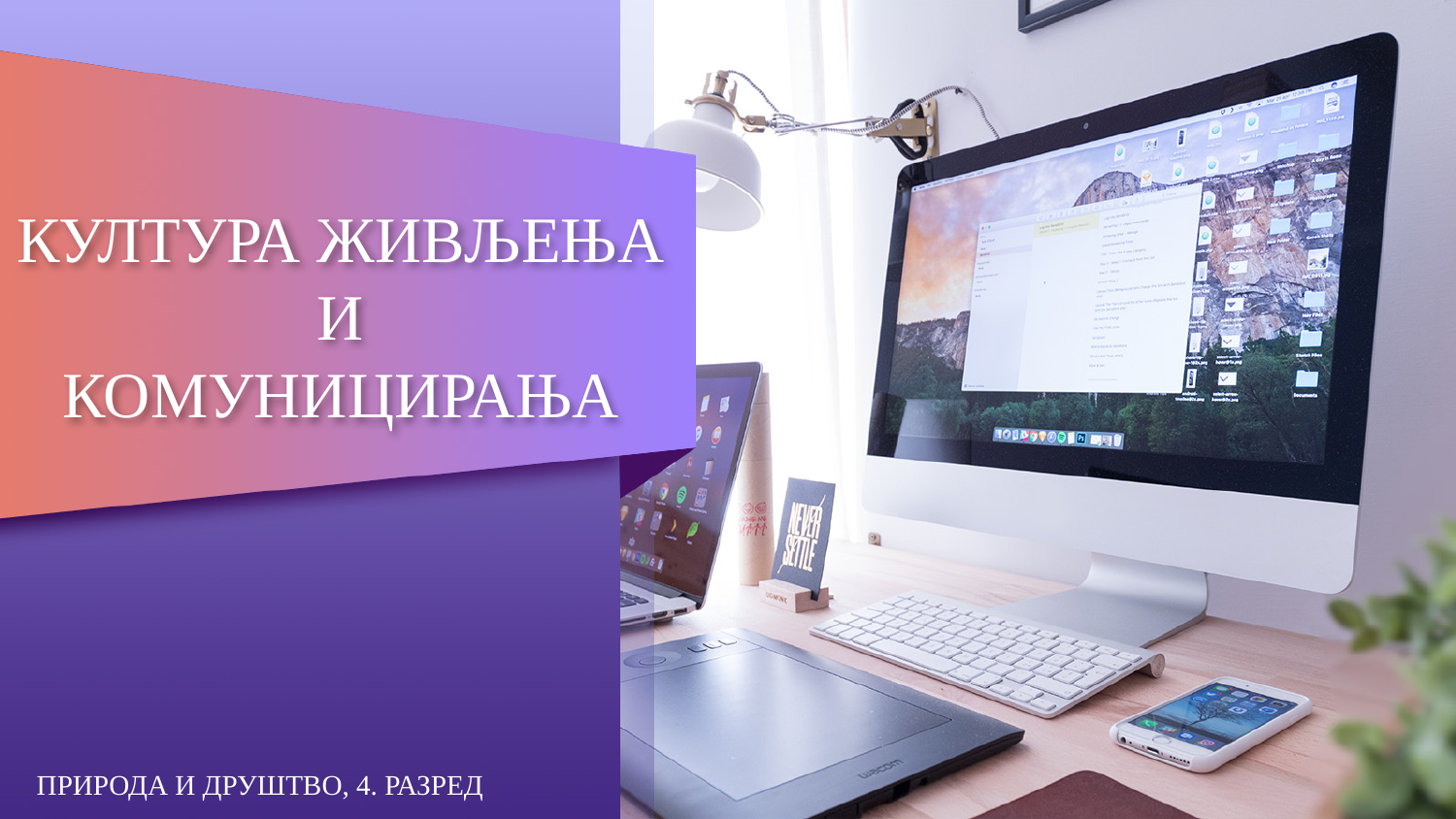

# КУЛТУРА ЖИВЉЕЊА И КОМУНИЦИРАЊА
ПРИРОДА И ДРУШТВО, 4. РАЗРЕД